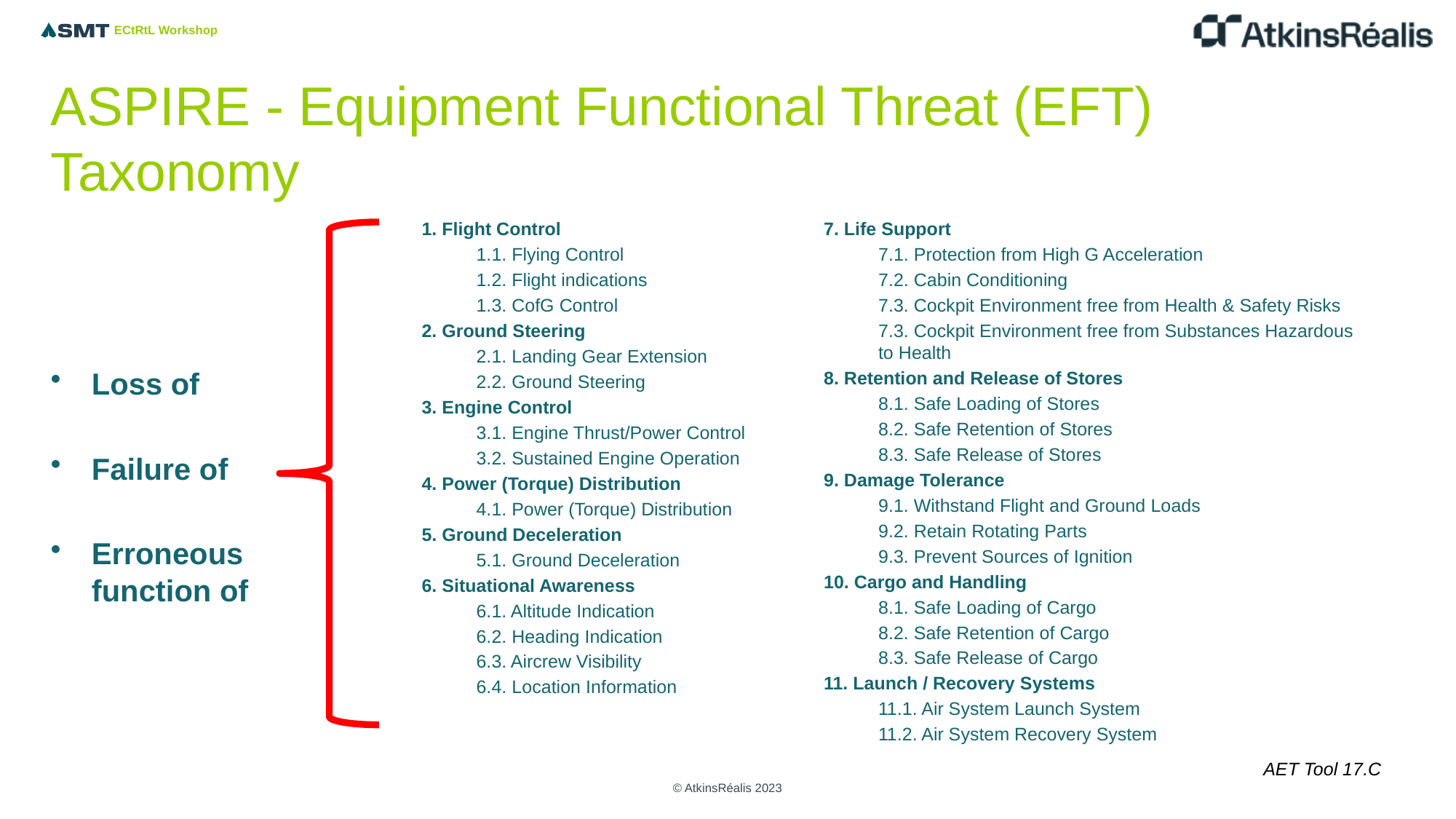

# ASPIRE - Equipment Functional Threat (EFT) Taxonomy
1. Flight Control
1.1. Flying Control
1.2. Flight indications
1.3. CofG Control
2. Ground Steering
2.1. Landing Gear Extension
2.2. Ground Steering
3. Engine Control
3.1. Engine Thrust/Power Control
3.2. Sustained Engine Operation
4. Power (Torque) Distribution
4.1. Power (Torque) Distribution
5. Ground Deceleration
5.1. Ground Deceleration
6. Situational Awareness
6.1. Altitude Indication
6.2. Heading Indication
6.3. Aircrew Visibility
6.4. Location Information

7. Life Support
7.1. Protection from High G Acceleration
7.2. Cabin Conditioning
7.3. Cockpit Environment free from Health & Safety Risks
7.3. Cockpit Environment free from Substances Hazardous to Health
8. Retention and Release of Stores
8.1. Safe Loading of Stores
8.2. Safe Retention of Stores
8.3. Safe Release of Stores
9. Damage Tolerance
9.1. Withstand Flight and Ground Loads
9.2. Retain Rotating Parts
9.3. Prevent Sources of Ignition
10. Cargo and Handling
8.1. Safe Loading of Cargo
8.2. Safe Retention of Cargo
8.3. Safe Release of Cargo
11. Launch / Recovery Systems
11.1. Air System Launch System
11.2. Air System Recovery System

Loss of

Failure of

Erroneous function of
AET Tool 17.C